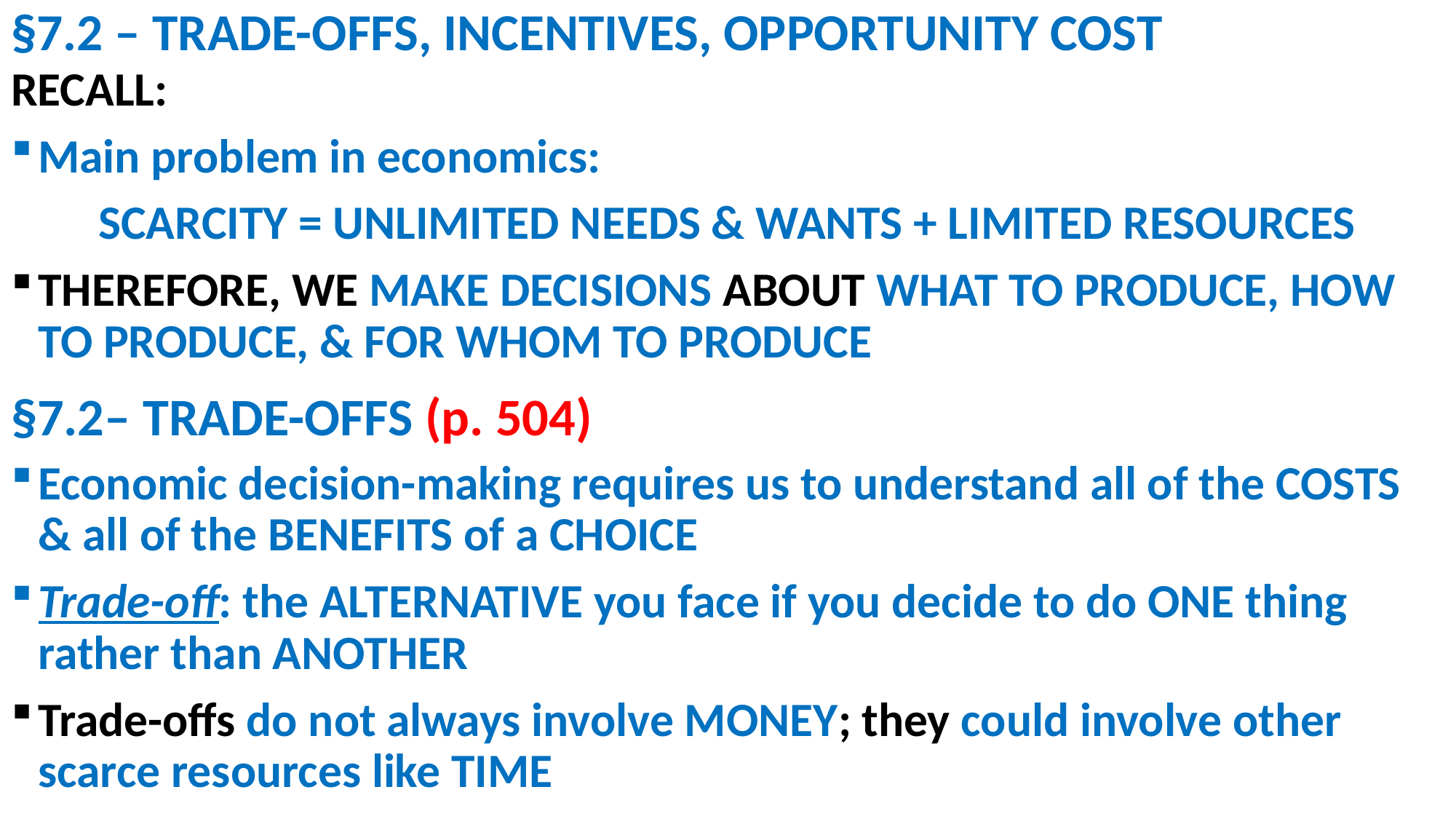

# §7.2 – TRADE-OFFS, INCENTIVES, OPPORTUNITY COST
RECALL:
Main problem in economics:
SCARCITY = UNLIMITED NEEDS & WANTS + LIMITED RESOURCES
THEREFORE, WE MAKE DECISIONS ABOUT WHAT TO PRODUCE, HOW TO PRODUCE, & FOR WHOM TO PRODUCE
§7.2– TRADE-OFFS (p. 504)
Economic decision-making requires us to understand all of the COSTS & all of the BENEFITS of a CHOICE
Trade-off: the ALTERNATIVE you face if you decide to do ONE thing rather than ANOTHER
Trade-offs do not always involve MONEY; they could involve other scarce resources like TIME